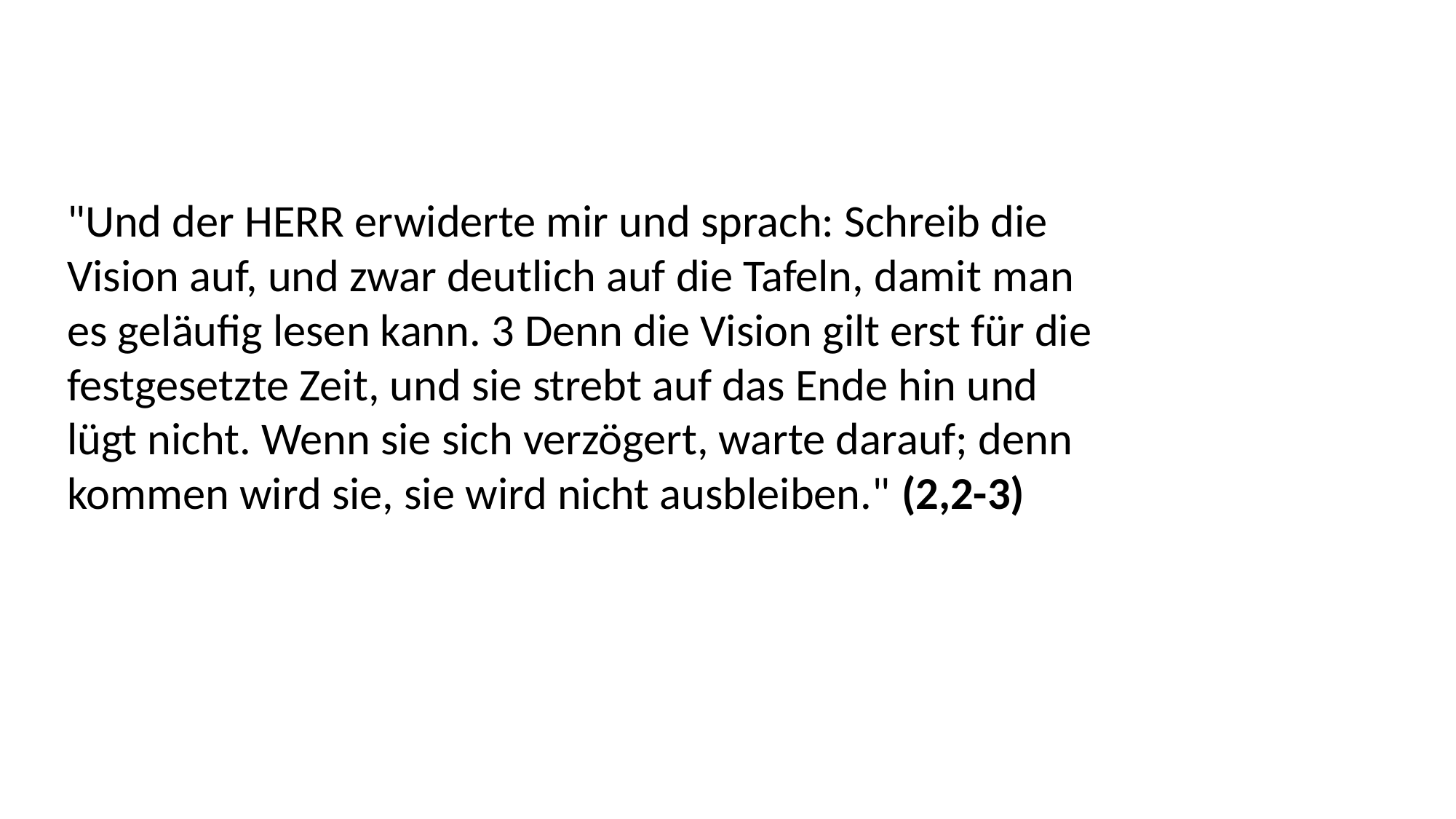

"Und der HERR erwiderte mir und sprach: Schreib die
Vision auf, und zwar deutlich auf die Tafeln, damit man
es geläufig lesen kann. 3 Denn die Vision gilt erst für die
festgesetzte Zeit, und sie strebt auf das Ende hin und
lügt nicht. Wenn sie sich verzögert, warte darauf; denn
kommen wird sie, sie wird nicht ausbleiben." (2,2-3)